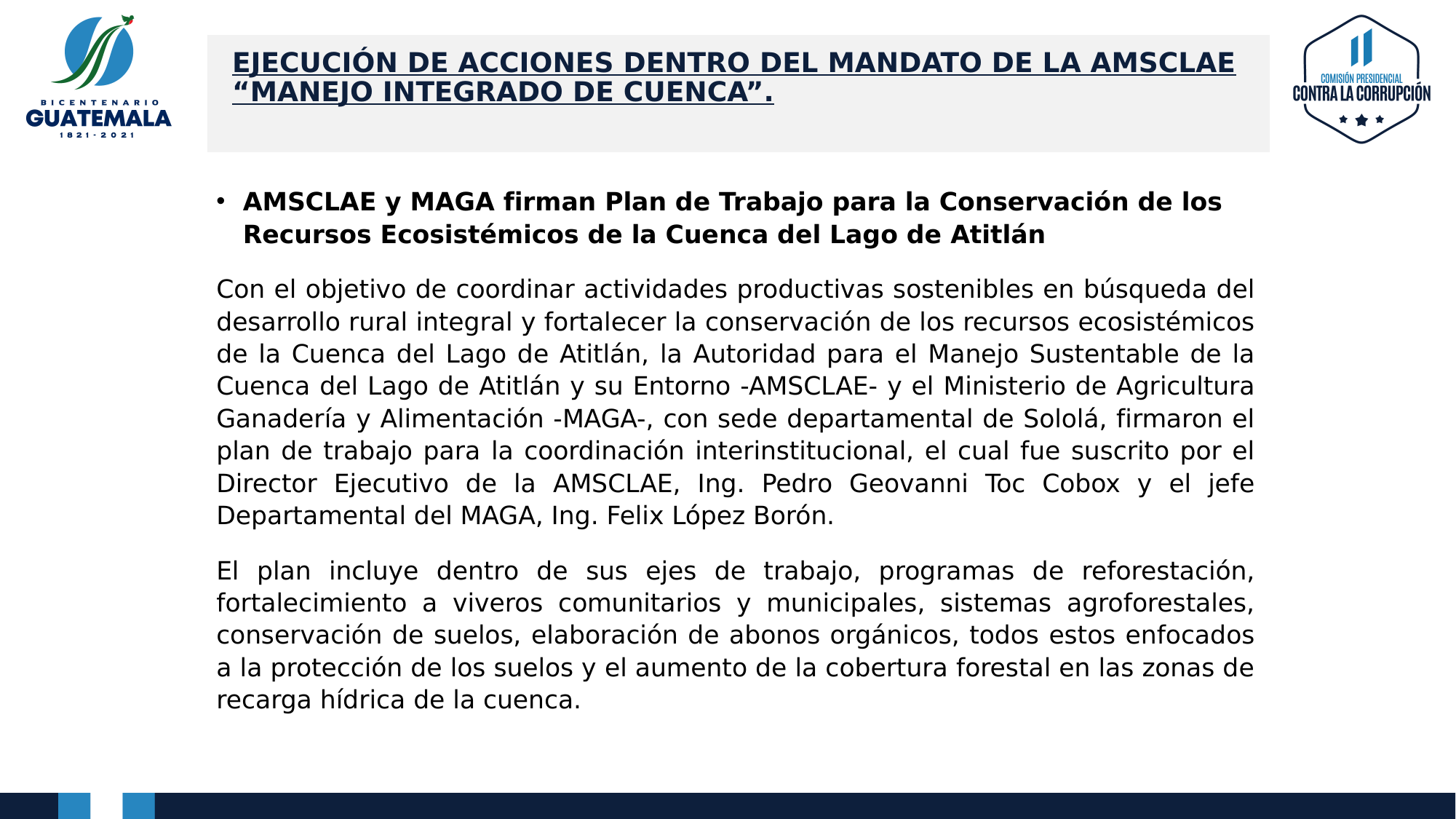

# EJECUCIÓN DE ACCIONES DENTRO DEL MANDATO DE LA AMSCLAE “MANEJO INTEGRADO DE CUENCA”.
AMSCLAE y MAGA firman Plan de Trabajo para la Conservación de los Recursos Ecosistémicos de la Cuenca del Lago de Atitlán
Con el objetivo de coordinar actividades productivas sostenibles en búsqueda del desarrollo rural integral y fortalecer la conservación de los recursos ecosistémicos de la Cuenca del Lago de Atitlán, la Autoridad para el Manejo Sustentable de la Cuenca del Lago de Atitlán y su Entorno -AMSCLAE- y el Ministerio de Agricultura Ganadería y Alimentación -MAGA-, con sede departamental de Sololá, firmaron el plan de trabajo para la coordinación interinstitucional, el cual fue suscrito por el Director Ejecutivo de la AMSCLAE, Ing. Pedro Geovanni Toc Cobox y el jefe Departamental del MAGA, Ing. Felix López Borón.
El plan incluye dentro de sus ejes de trabajo, programas de reforestación, fortalecimiento a viveros comunitarios y municipales, sistemas agroforestales, conservación de suelos, elaboración de abonos orgánicos, todos estos enfocados a la protección de los suelos y el aumento de la cobertura forestal en las zonas de recarga hídrica de la cuenca.